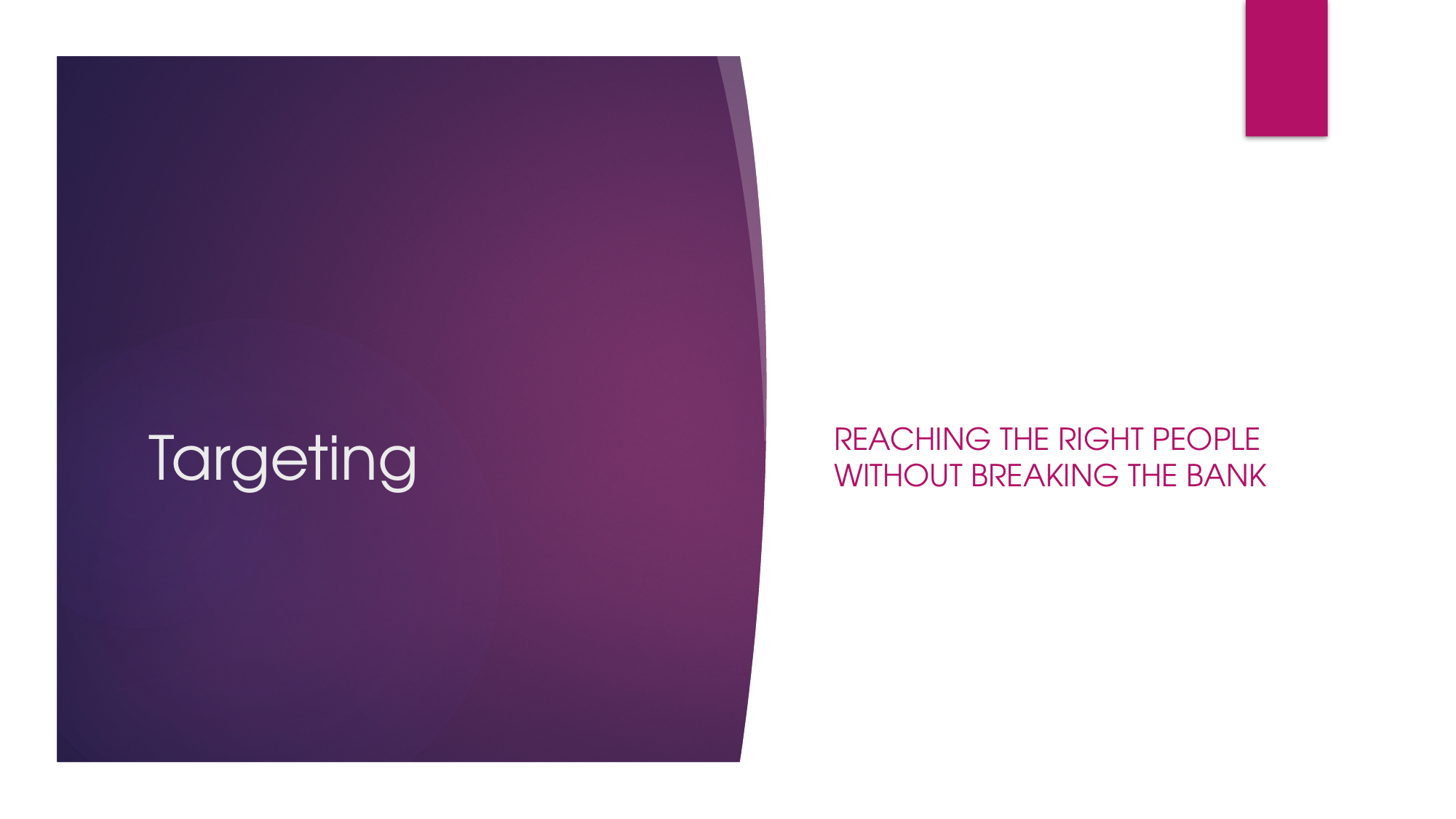

Reaching the right people
without breaking the bank
# Targeting